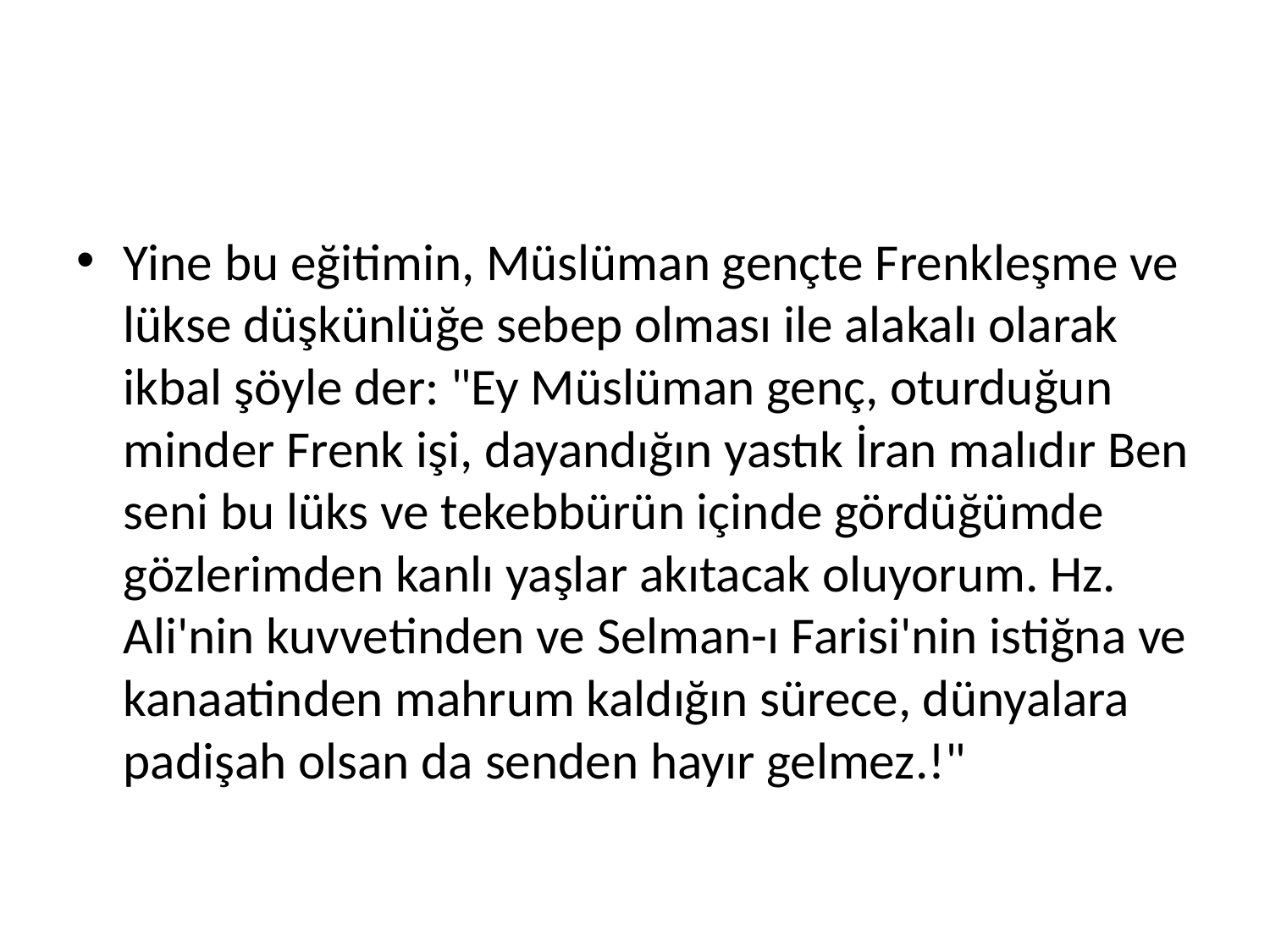

#
Yine bu eğitimin, Müslüman gençte Frenkleşme ve lükse düşkünlüğe sebep olması ile alakalı olarak ikbal şöyle der: "Ey Müslüman genç, oturduğun minder Frenk işi, dayandığın yastık İran malıdır Ben seni bu lüks ve tekebbürün içinde gördüğümde gözlerimden kanlı yaşlar akıtacak oluyorum. Hz. Ali'nin kuvvetinden ve Selman-ı Farisi'nin istiğna ve kanaatinden mahrum kaldığın sürece, dünyalara padişah olsan da senden hayır gelmez.!"